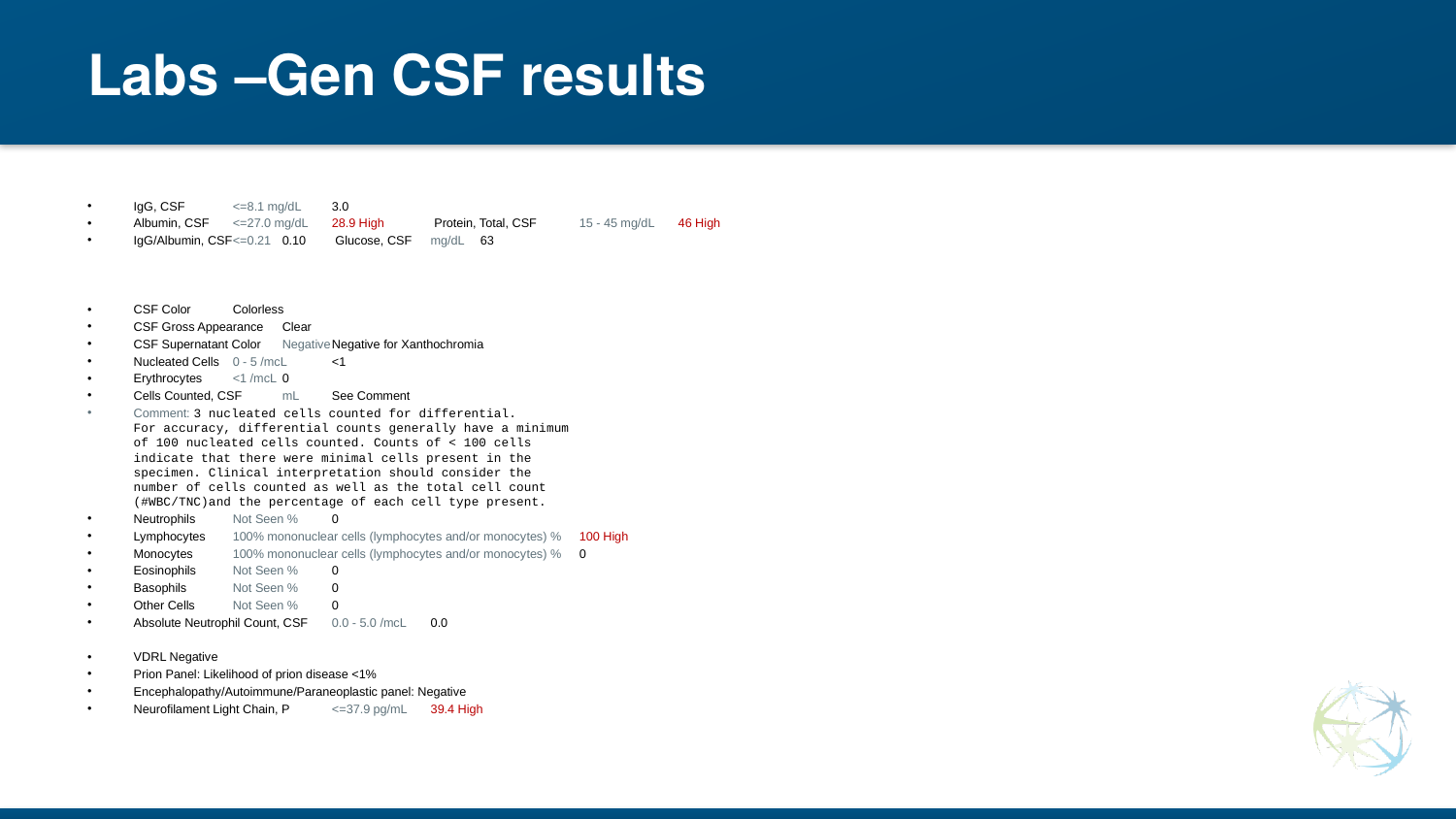

# Labs –Gen CSF results
IgG, CSF	<=8.1 mg/dL	3.0
Albumin, CSF	<=27.0 mg/dL	28.9 High 	 Protein, Total, CSF	15 - 45 mg/dL	46 High
IgG/Albumin, CSF	<=0.21	0.10	 Glucose, CSF	mg/dL	63

CSF Color		Colorless
CSF Gross Appearance		Clear
CSF Supernatant Color	Negative	Negative for Xanthochromia
Nucleated Cells	0 - 5 /mcL	<1
Erythrocytes	<1 /mcL	0
Cells Counted, CSF	mL	See Comment
Comment: 3 nucleated cells counted for differential.
For accuracy, differential counts generally have a minimum
of 100 nucleated cells counted. Counts of < 100 cells
indicate that there were minimal cells present in the
specimen. Clinical interpretation should consider the
number of cells counted as well as the total cell count
(#WBC/TNC)and the percentage of each cell type present.
Neutrophils	Not Seen %	0
Lymphocytes	100% mononuclear cells (lymphocytes and/or monocytes) %	100 High
Monocytes	100% mononuclear cells (lymphocytes and/or monocytes) %	0
Eosinophils	Not Seen %	0
Basophils	Not Seen %	0
Other Cells	Not Seen %	0
Absolute Neutrophil Count, CSF	0.0 - 5.0 /mcL	0.0

VDRL Negative
Prion Panel: Likelihood of prion disease <1%
Encephalopathy/Autoimmune/Paraneoplastic panel: Negative
Neurofilament Light Chain, P	<=37.9 pg/mL	39.4 High